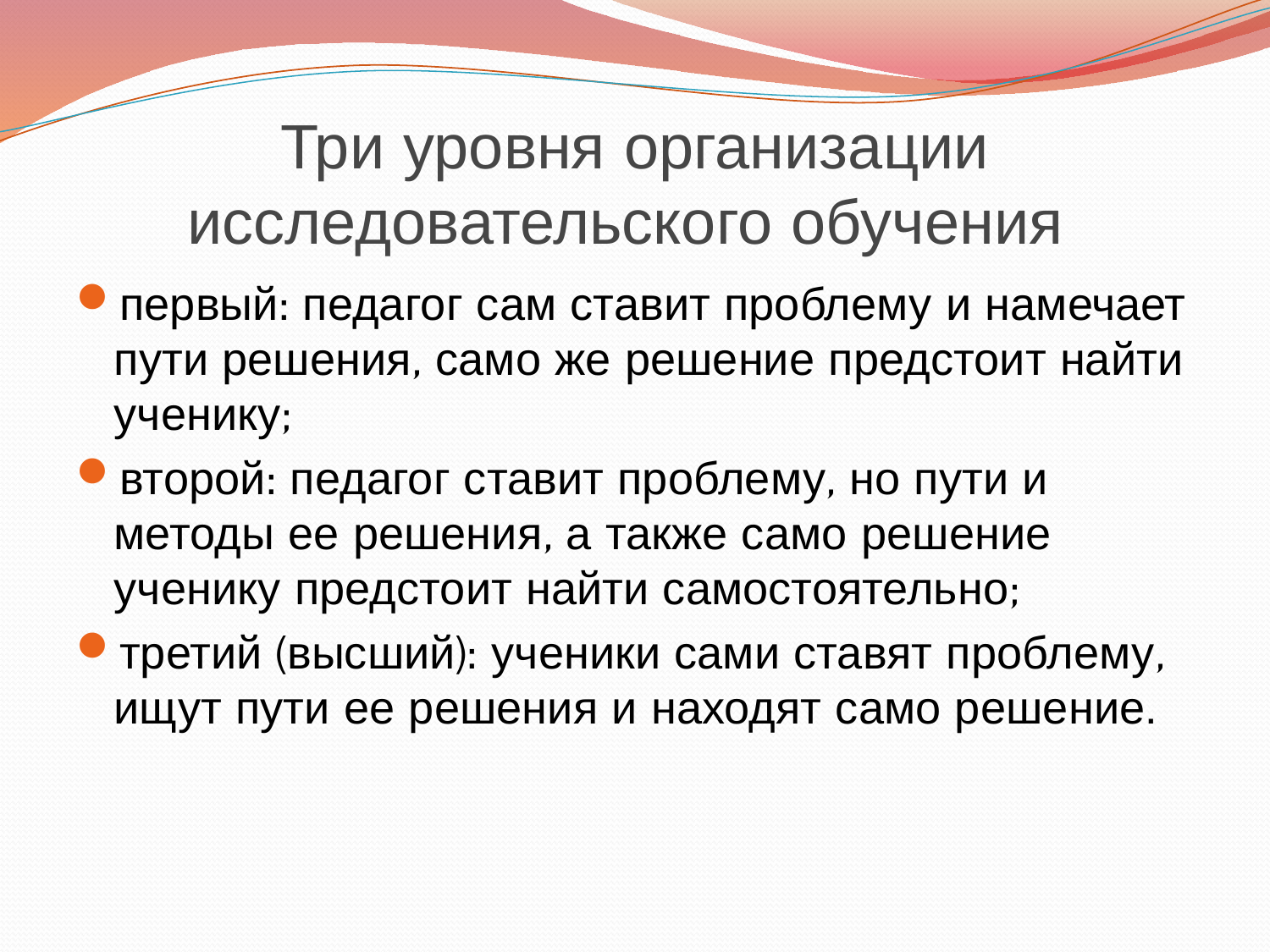

# Три уровня организации исследовательского обучения
первый: педагог сам ставит проблему и намечает пути решения, само же решение предстоит найти ученику;
второй: педагог ставит проблему, но пути и методы ее решения, а также само решение ученику предстоит найти самостоятельно;
третий (высший): ученики сами ставят проблему, ищут пути ее решения и находят само решение.